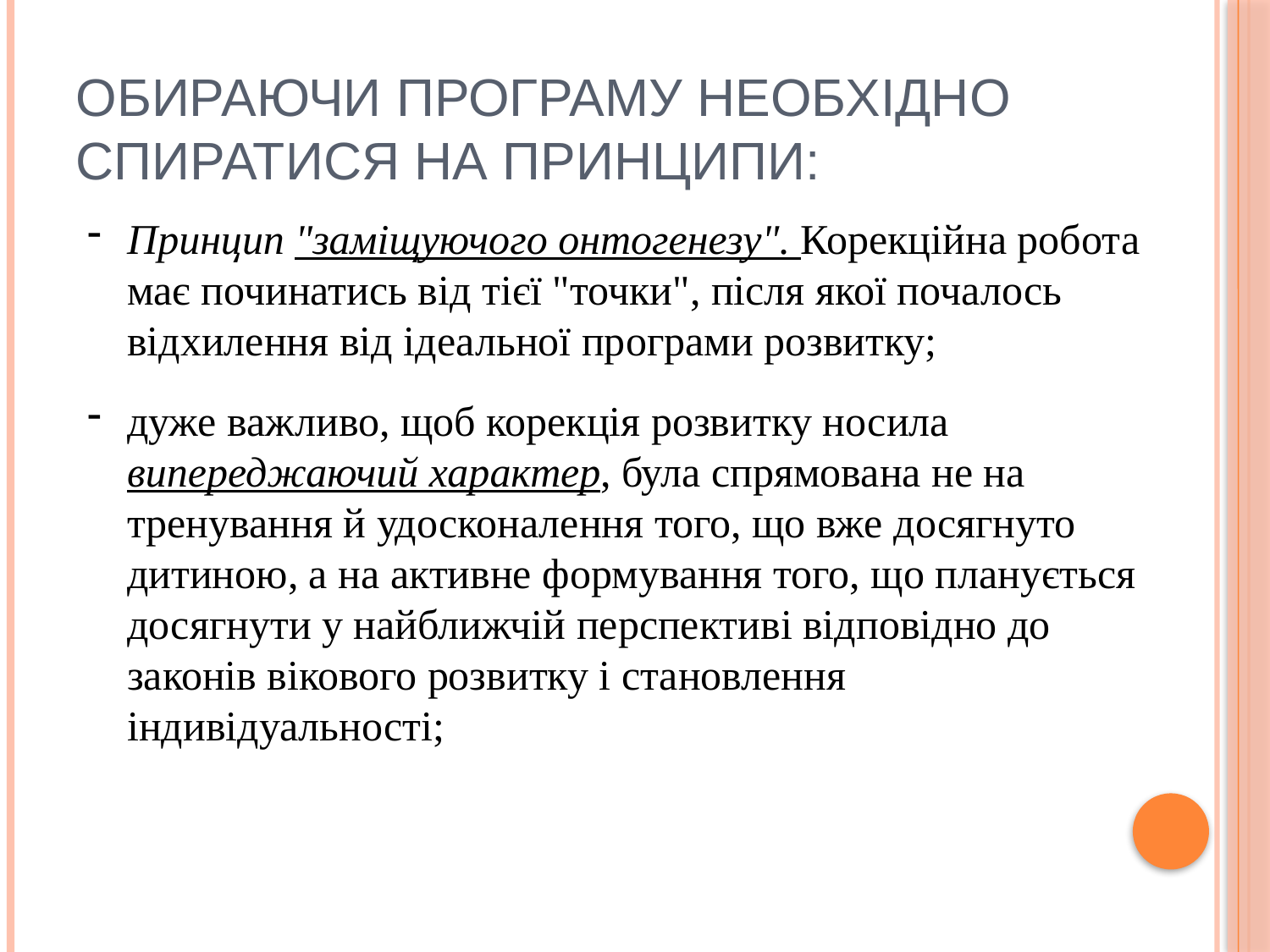

# Обираючи програму необхідно спиратися на принципи:
Принцип "заміщуючого онтогенезу". Корекційна робота має починатись від тієї "точки", після якої почалось відхилення від ідеальної програми розвитку;

дуже важливо, щоб корекція розвитку носила випереджаючий характер, була спрямована не на тренування й удосконалення того, що вже досягнуто дитиною, а на активне формування того, що планується досягнути у найближчій перспективі відповідно до законів вікового розвитку і становлення індивідуальності;